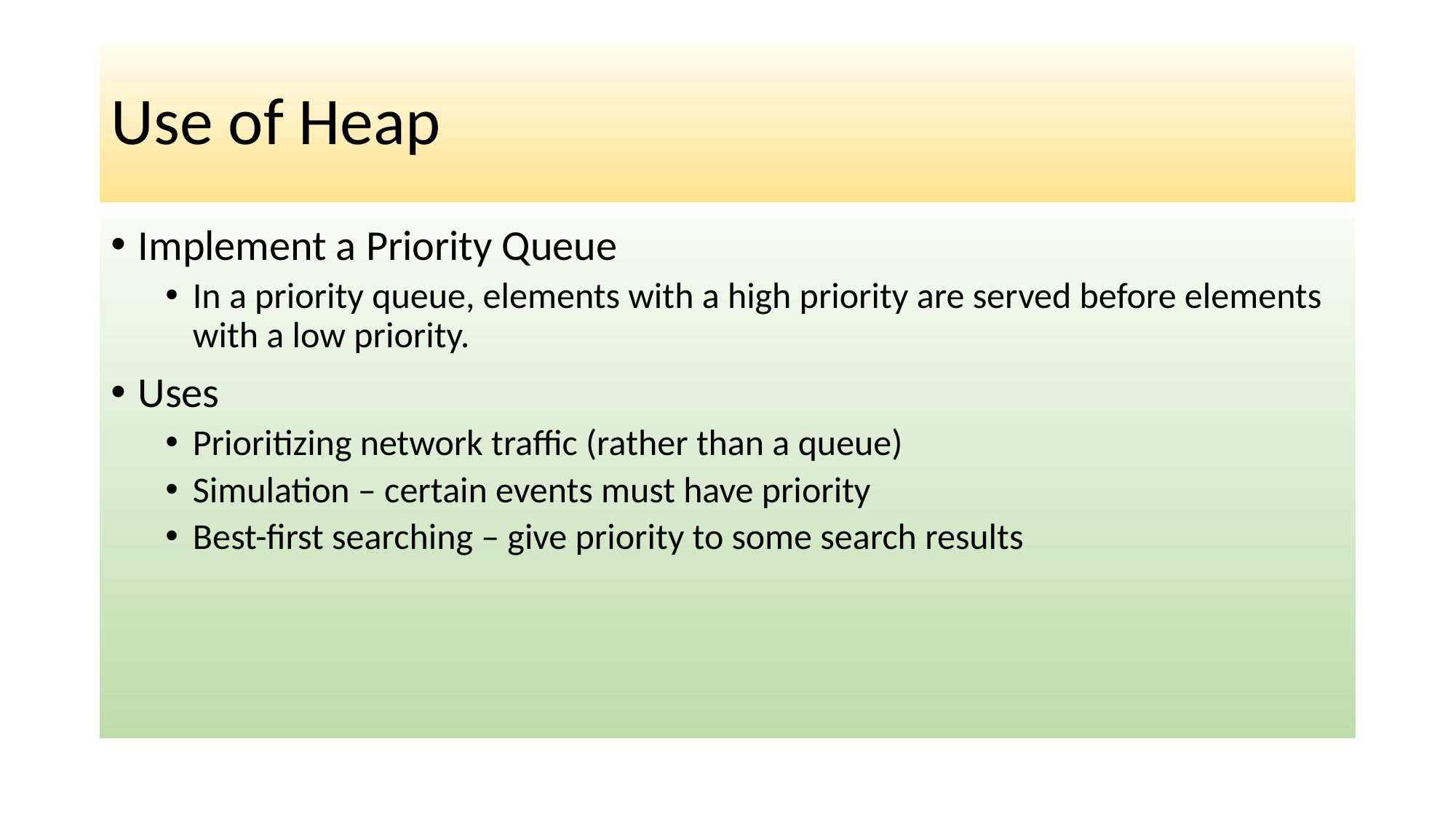

# Use of Heap
Implement a Priority Queue
In a priority queue, elements with a high priority are served before elements with a low priority.
Uses
Prioritizing network traffic (rather than a queue)
Simulation – certain events must have priority
Best-first searching – give priority to some search results